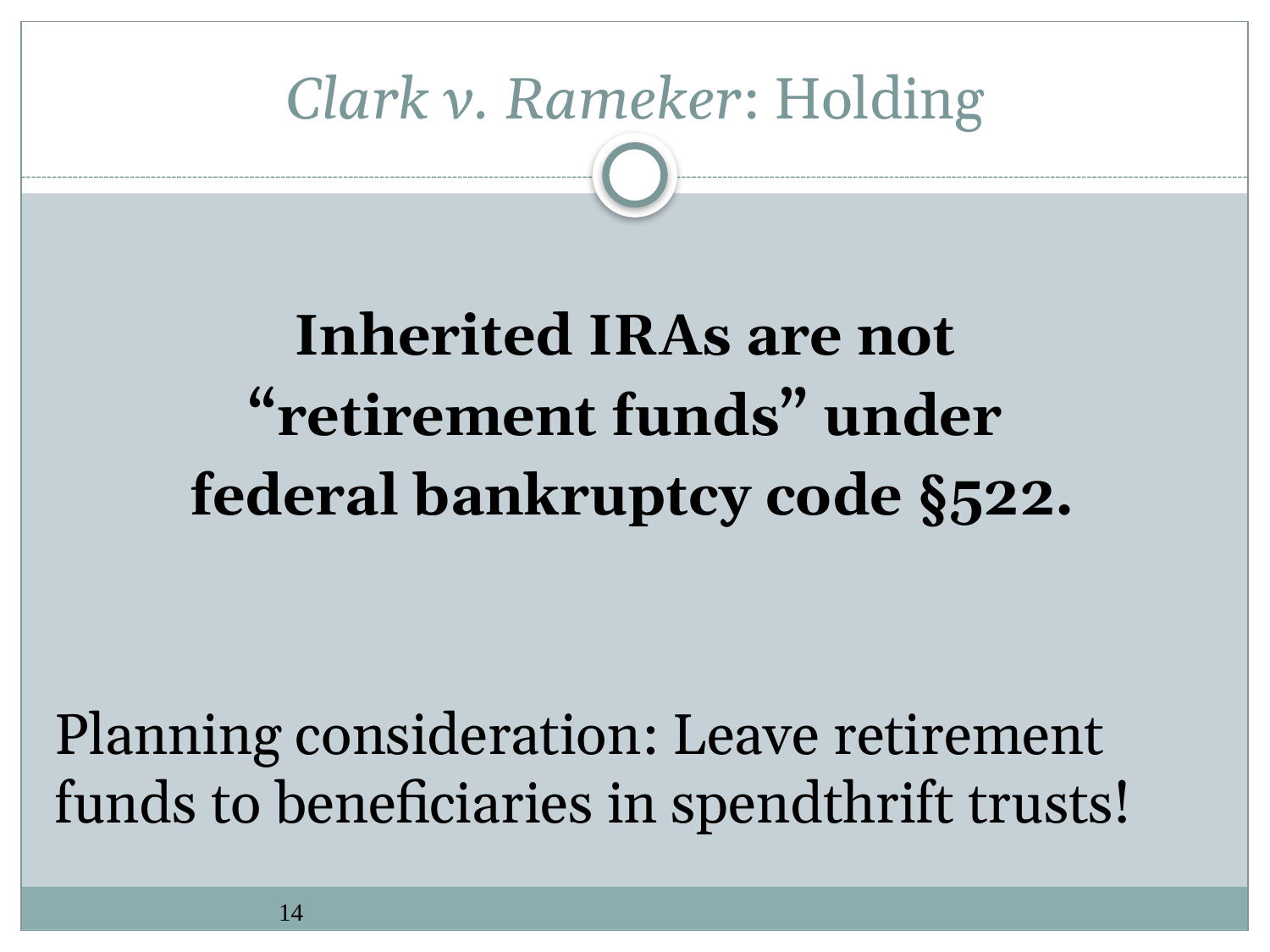

# Clark v. Rameker: Holding

Inherited IRAs are not
“retirement funds” under
federal bankruptcy code §522.

Planning consideration: Leave retirement funds to beneficiaries in spendthrift trusts!
14